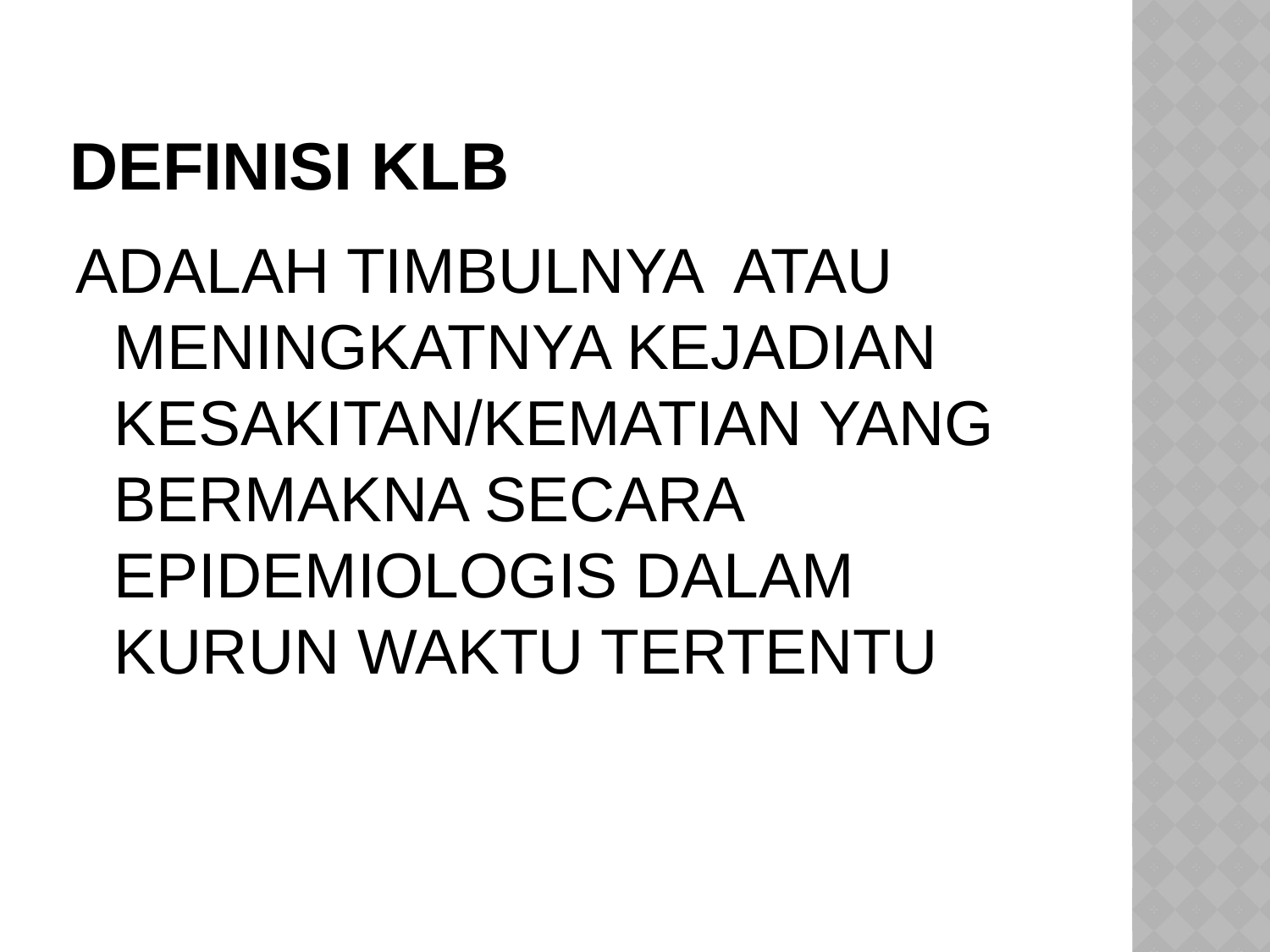

# DEFINISI KLB
ADALAH TIMBULNYA  ATAU MENINGKATNYA KEJADIAN KESAKITAN/KEMATIAN YANG BERMAKNA SECARA EPIDEMIOLOGIS DALAM KURUN WAKTU TERTENTU